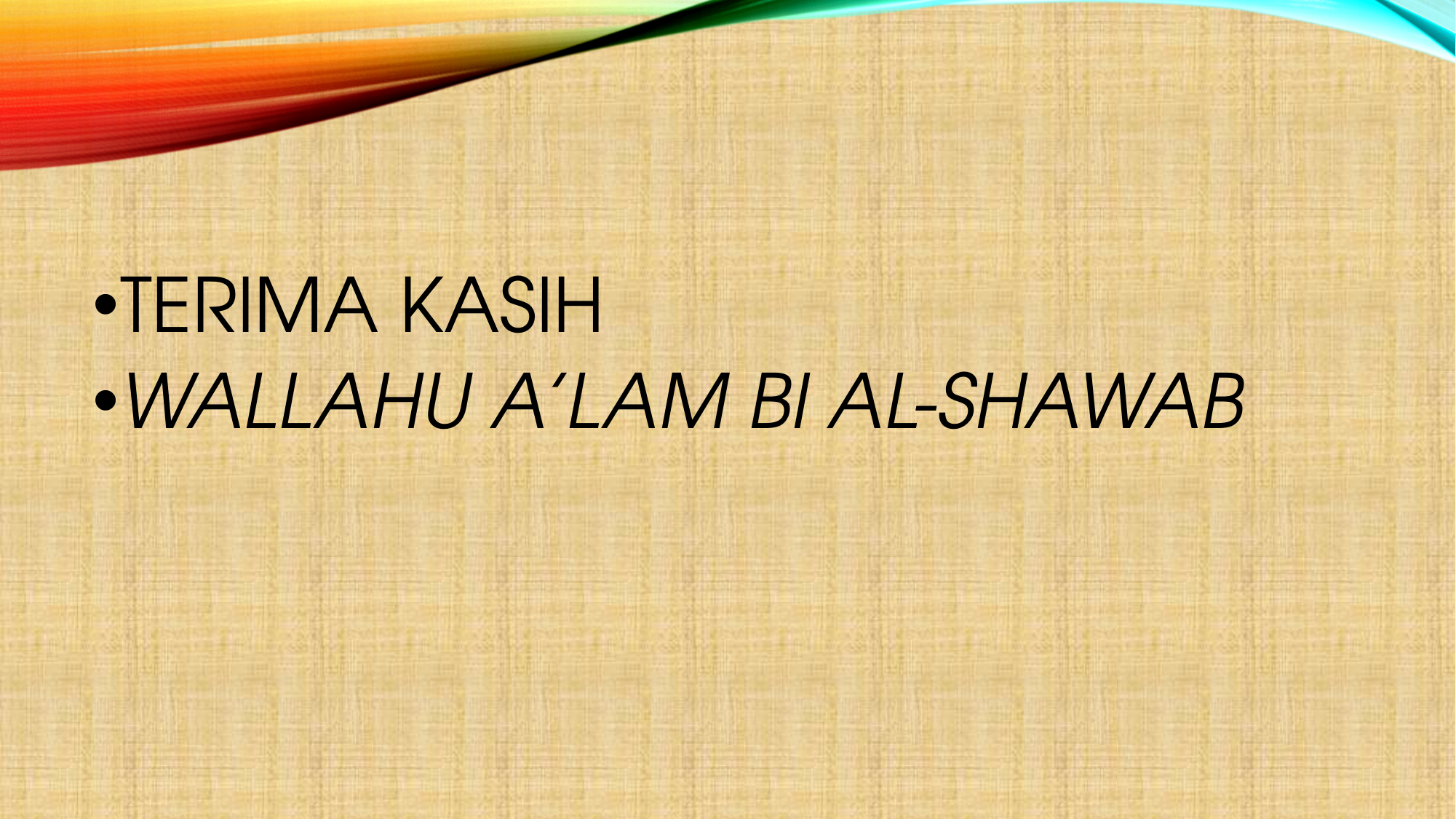

#
TERIMA KASIH
WALLAHU A’LAM BI AL-SHAWAB